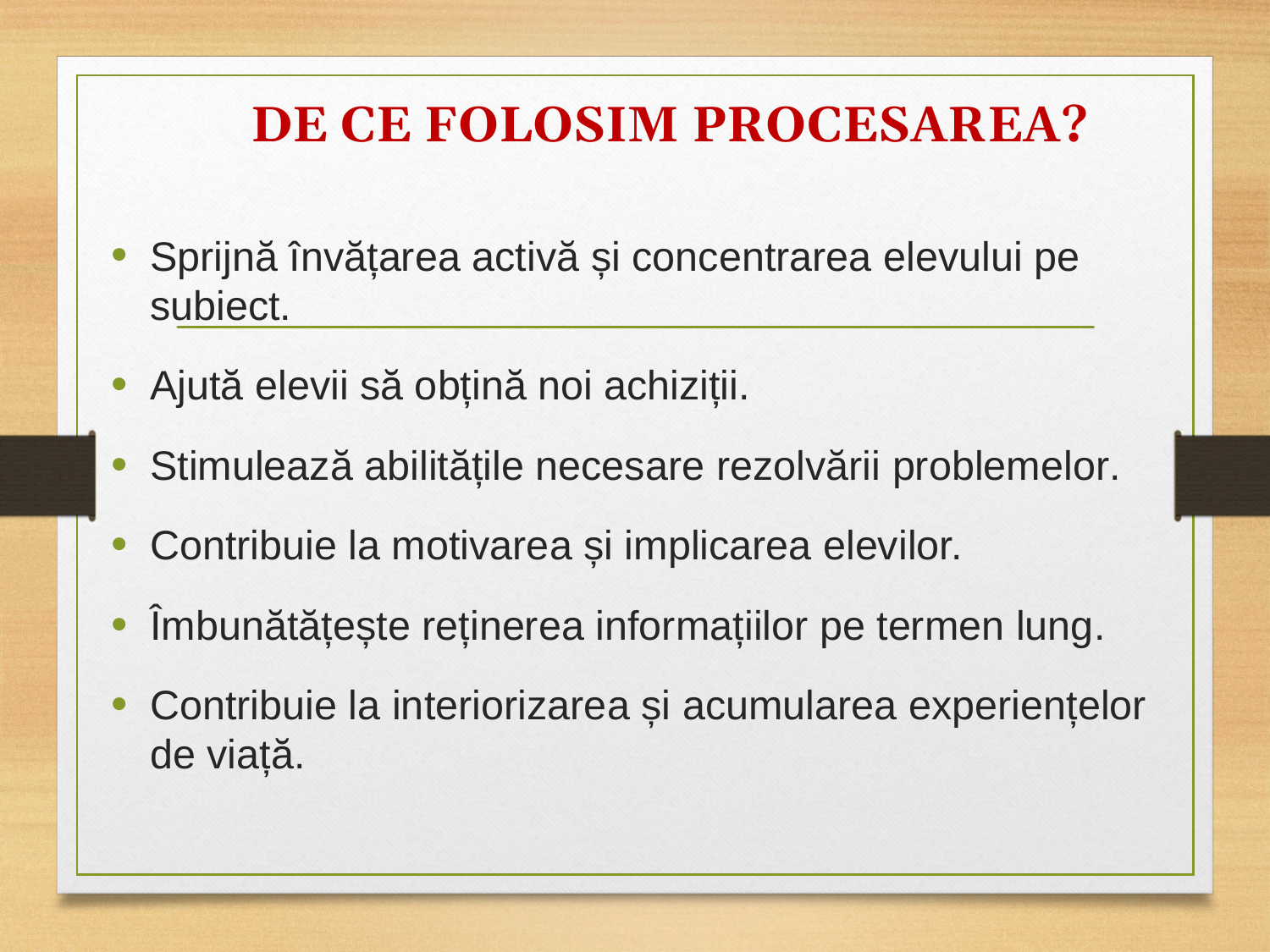

DE CE FOLOSIM PROCESAREA?
Sprijnă învățarea activă și concentrarea elevului pe subiect.
Ajută elevii să obțină noi achiziții.
Stimulează abilitățile necesare rezolvării problemelor.
Contribuie la motivarea și implicarea elevilor.
Îmbunătățește reținerea informațiilor pe termen lung.
Contribuie la interiorizarea și acumularea experiențelor de viață.